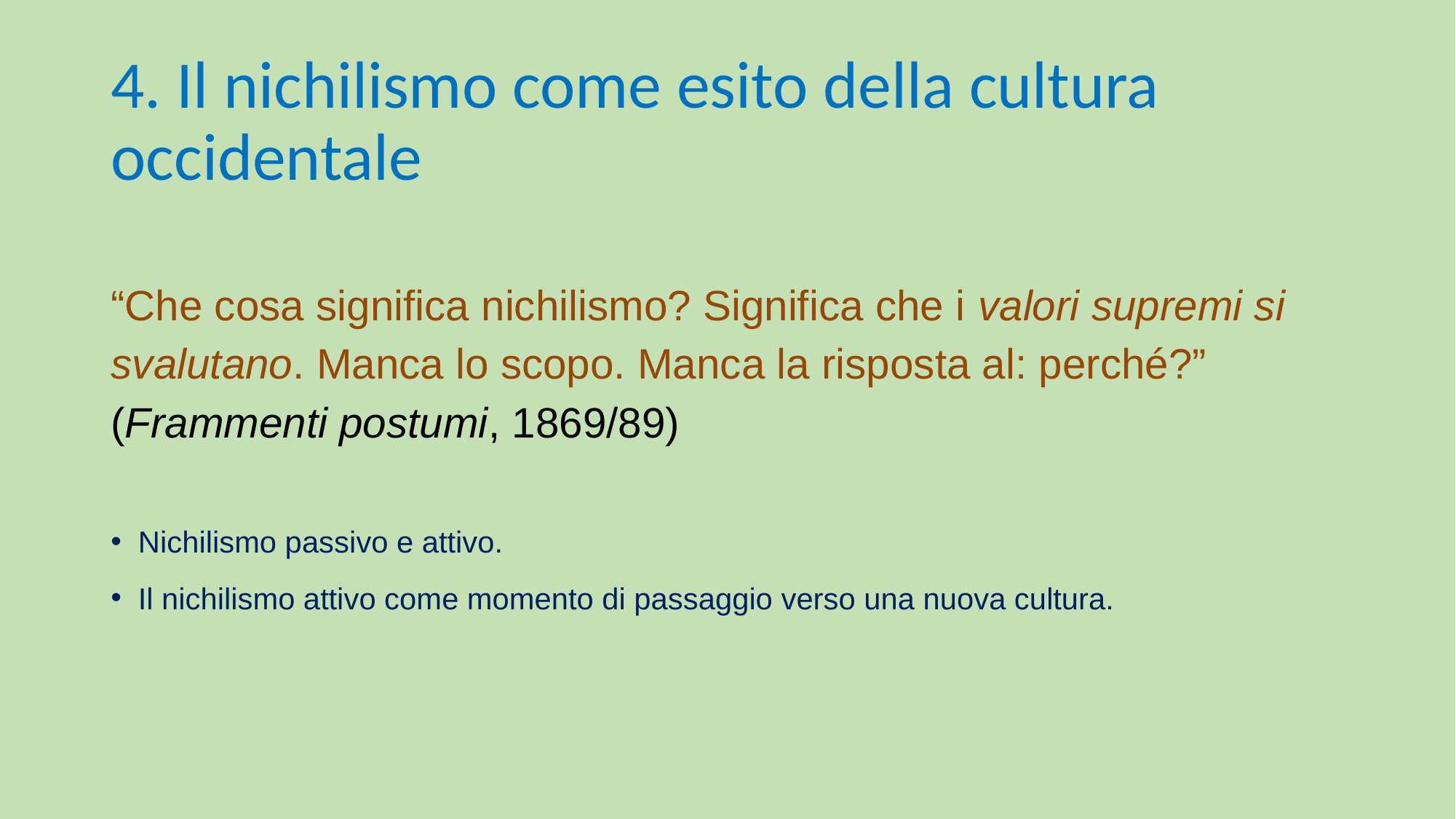

# 4. Il nichilismo come esito della cultura occidentale

“Che cosa significa nichilismo? Significa che i valori supremi si svalutano. Manca lo scopo. Manca la risposta al: perché?” (Frammenti postumi, 1869/89)

Nichilismo passivo e attivo.
Il nichilismo attivo come momento di passaggio verso una nuova cultura.